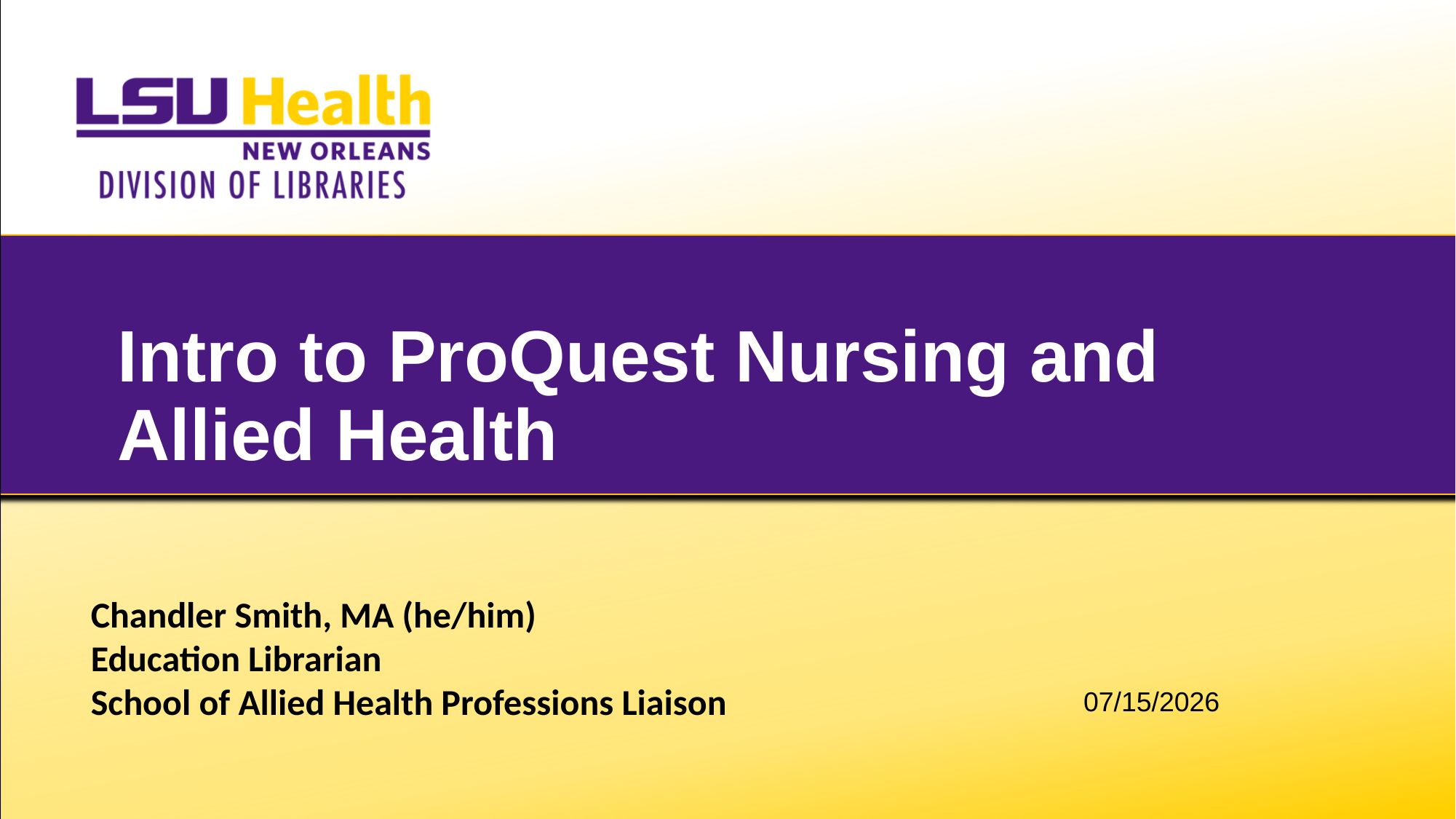

# Intro to ProQuest Nursing and Allied Health
Chandler Smith, MA (he/him)
Education Librarian
School of Allied Health Professions Liaison
07/15/2026